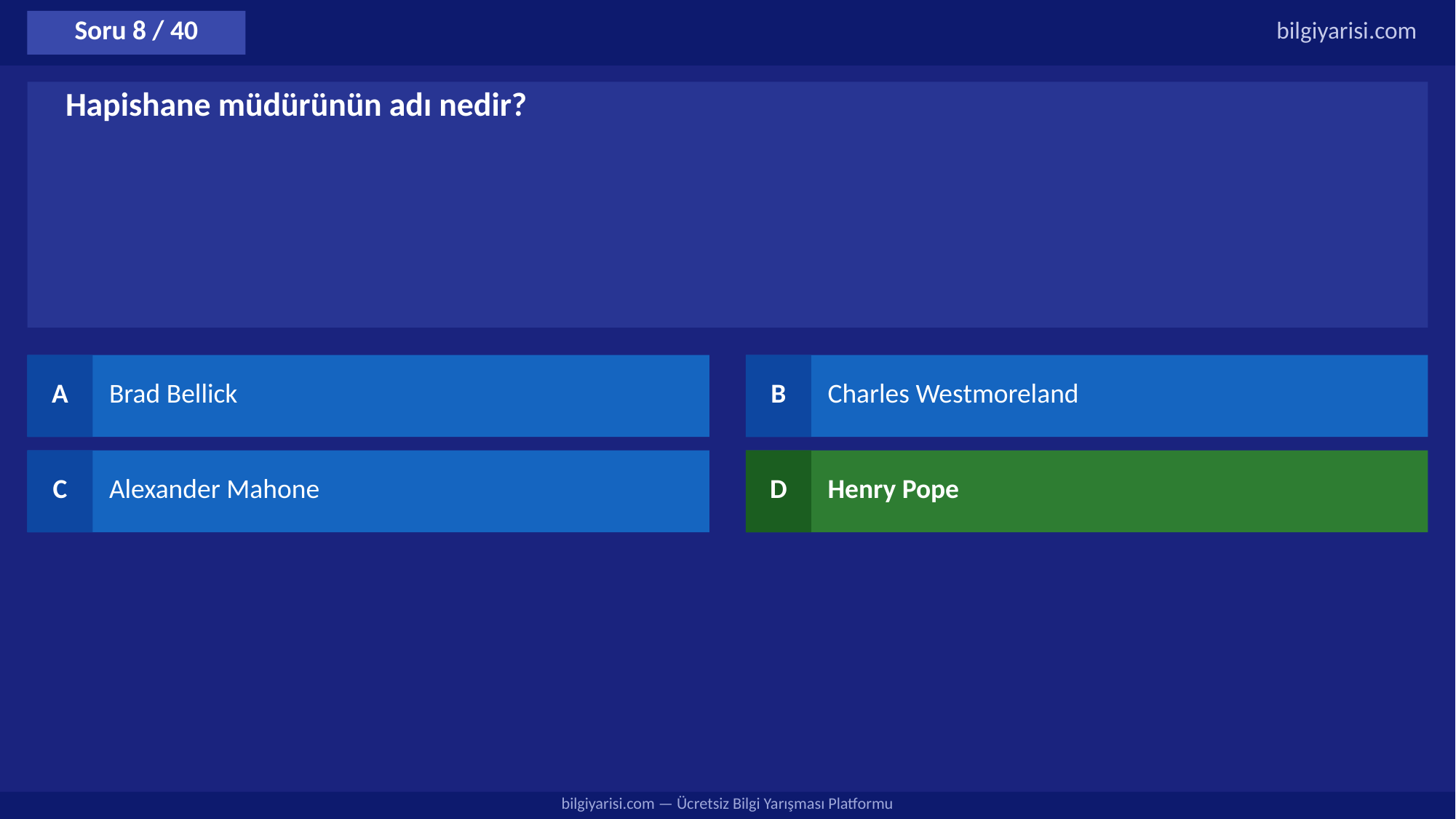

Soru 8 / 40
bilgiyarisi.com

Hapishane müdürünün adı nedir?

A
Brad Bellick

B
Charles Westmoreland

C
Alexander Mahone

D
Henry Pope
bilgiyarisi.com — Ücretsiz Bilgi Yarışması Platformu